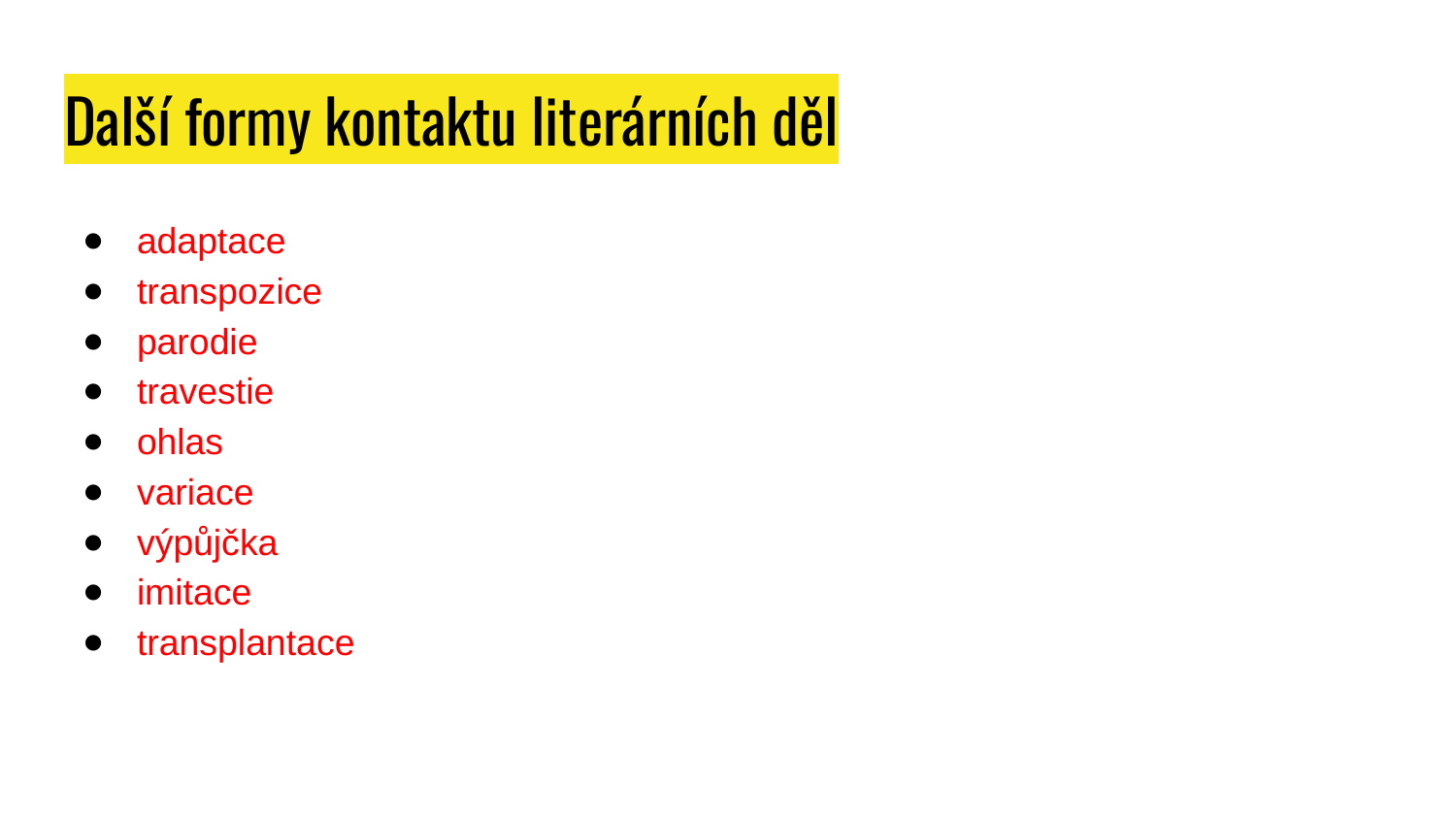

# Další formy kontaktu literárních děl
adaptace
transpozice
parodie
travestie
ohlas
variace
výpůjčka
imitace
transplantace